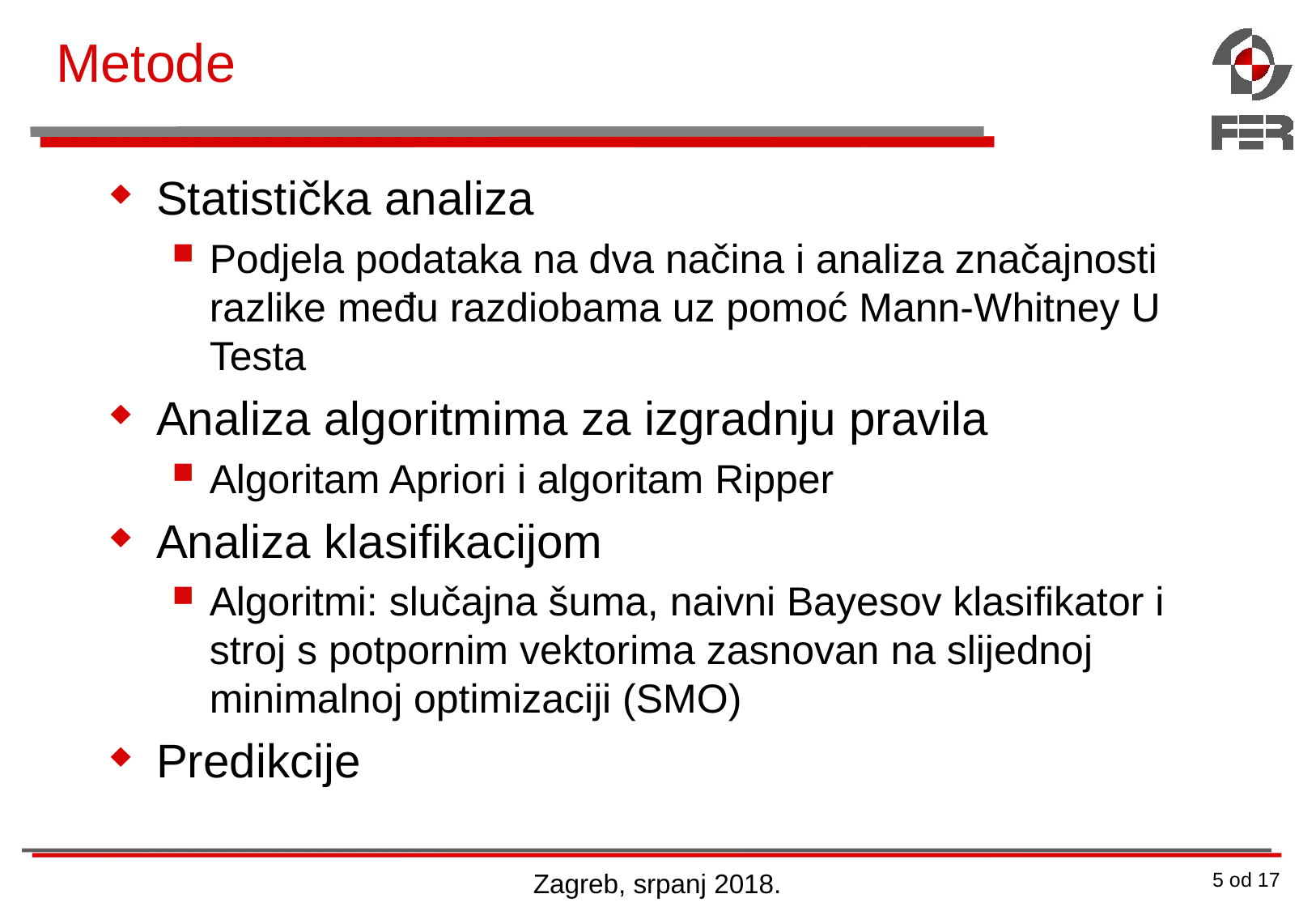

# Metode
Statistička analiza
Podjela podataka na dva načina i analiza značajnosti razlike među razdiobama uz pomoć Mann-Whitney U Testa
Analiza algoritmima za izgradnju pravila
Algoritam Apriori i algoritam Ripper
Analiza klasifikacijom
Algoritmi: slučajna šuma, naivni Bayesov klasifikator i stroj s potpornim vektorima zasnovan na slijednoj minimalnoj optimizaciji (SMO)
Predikcije
Zagreb, srpanj 2018.
5 od 17